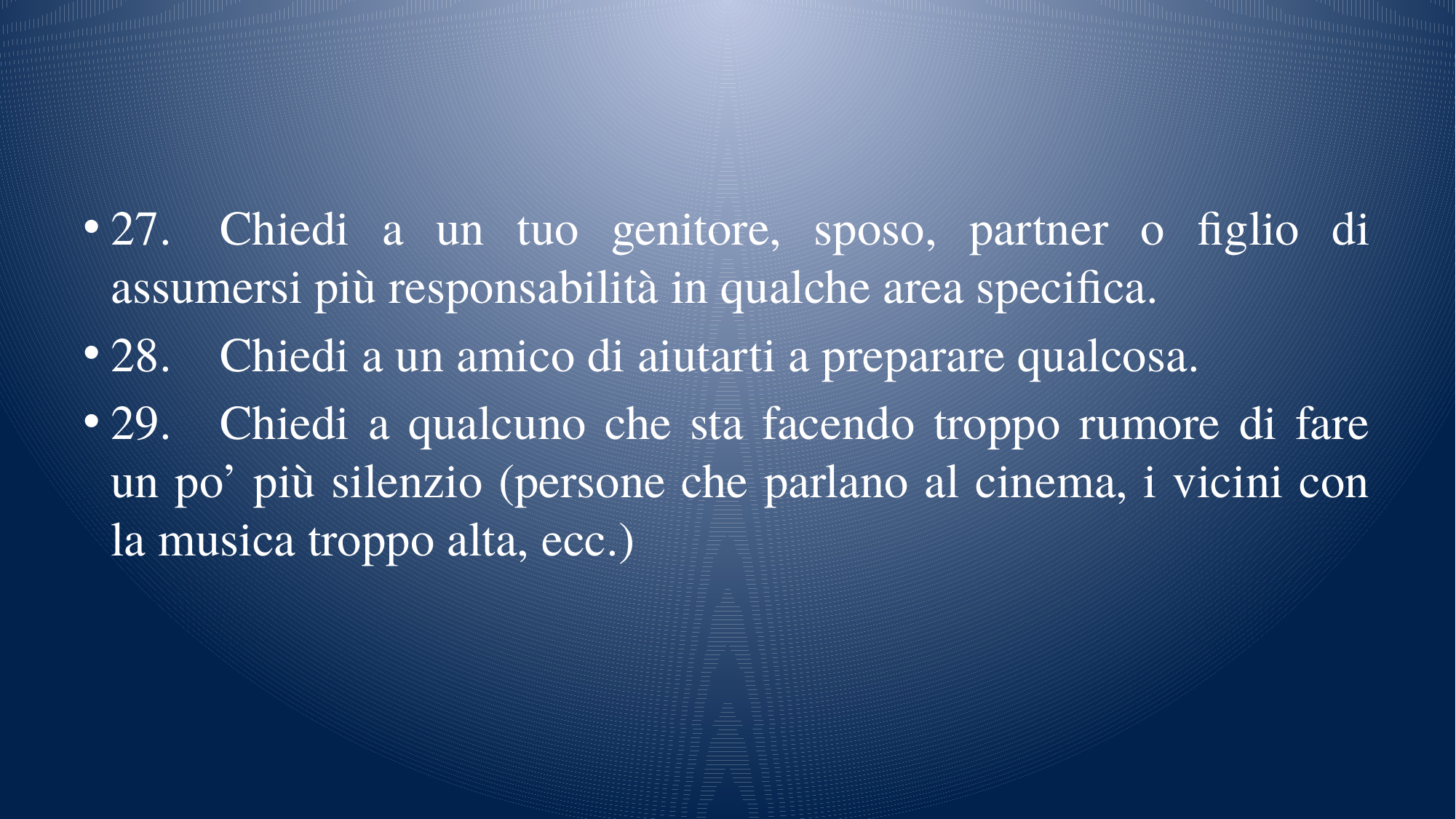

#
27.	Chiedi a un tuo genitore, sposo, partner o figlio di assumersi più responsabilità in qualche area specifica.
28.	Chiedi a un amico di aiutarti a preparare qualcosa.
29.	Chiedi a qualcuno che sta facendo troppo rumore di fare un po’ più silenzio (persone che parlano al cinema, i vicini con la musica troppo alta, ecc.)